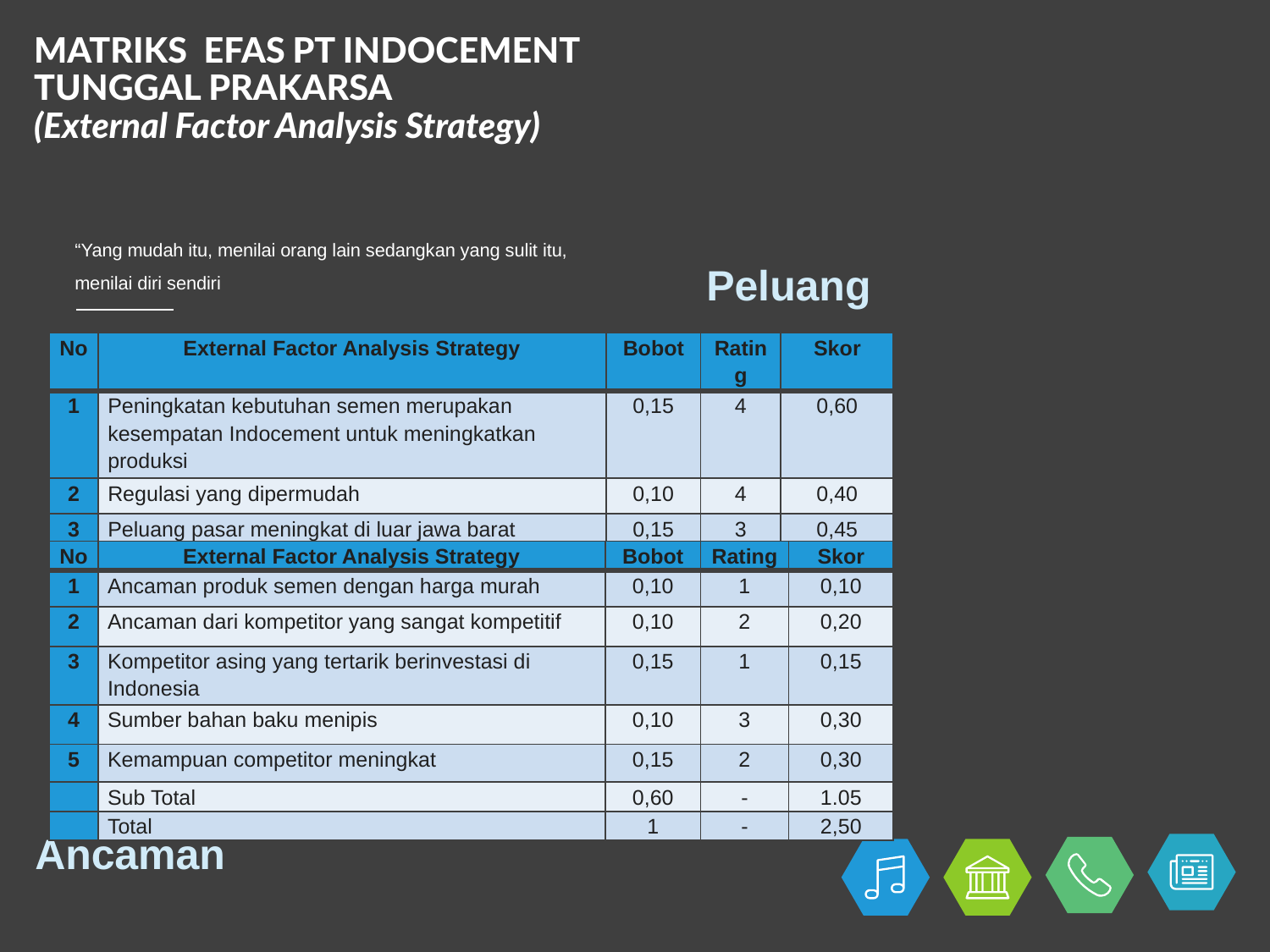

# MATRIKS  EFAS PT INDOCEMENT TUNGGAL PRAKARSA (External Factor Analysis Strategy)
“Yang mudah itu, menilai orang lain sedangkan yang sulit itu, menilai diri sendiri
Peluang
| No | External Factor Analysis Strategy | Bobot | Rating | Skor |
| --- | --- | --- | --- | --- |
| 1 | Peningkatan kebutuhan semen merupakan kesempatan Indocement untuk meningkatkan produksi | 0,15 | 4 | 0,60 |
| 2 | Regulasi yang dipermudah | 0,10 | 4 | 0,40 |
| 3 | Peluang pasar meningkat di luar jawa barat | 0,15 | 3 | 0,45 |
|  | Sub Total | 0,40 | - | 1,45 |
| No | External Factor Analysis Strategy | Bobot | Rating | Skor |
| --- | --- | --- | --- | --- |
| 1 | Ancaman produk semen dengan harga murah | 0,10 | 1 | 0,10 |
| 2 | Ancaman dari kompetitor yang sangat kompetitif | 0,10 | 2 | 0,20 |
| 3 | Kompetitor asing yang tertarik berinvestasi di Indonesia | 0,15 | 1 | 0,15 |
| 4 | Sumber bahan baku menipis | 0,10 | 3 | 0,30 |
| 5 | Kemampuan competitor meningkat | 0,15 | 2 | 0,30 |
|  | Sub Total | 0,60 | - | 1.05 |
|  | Total | 1 | - | 2,50 |
Ancaman